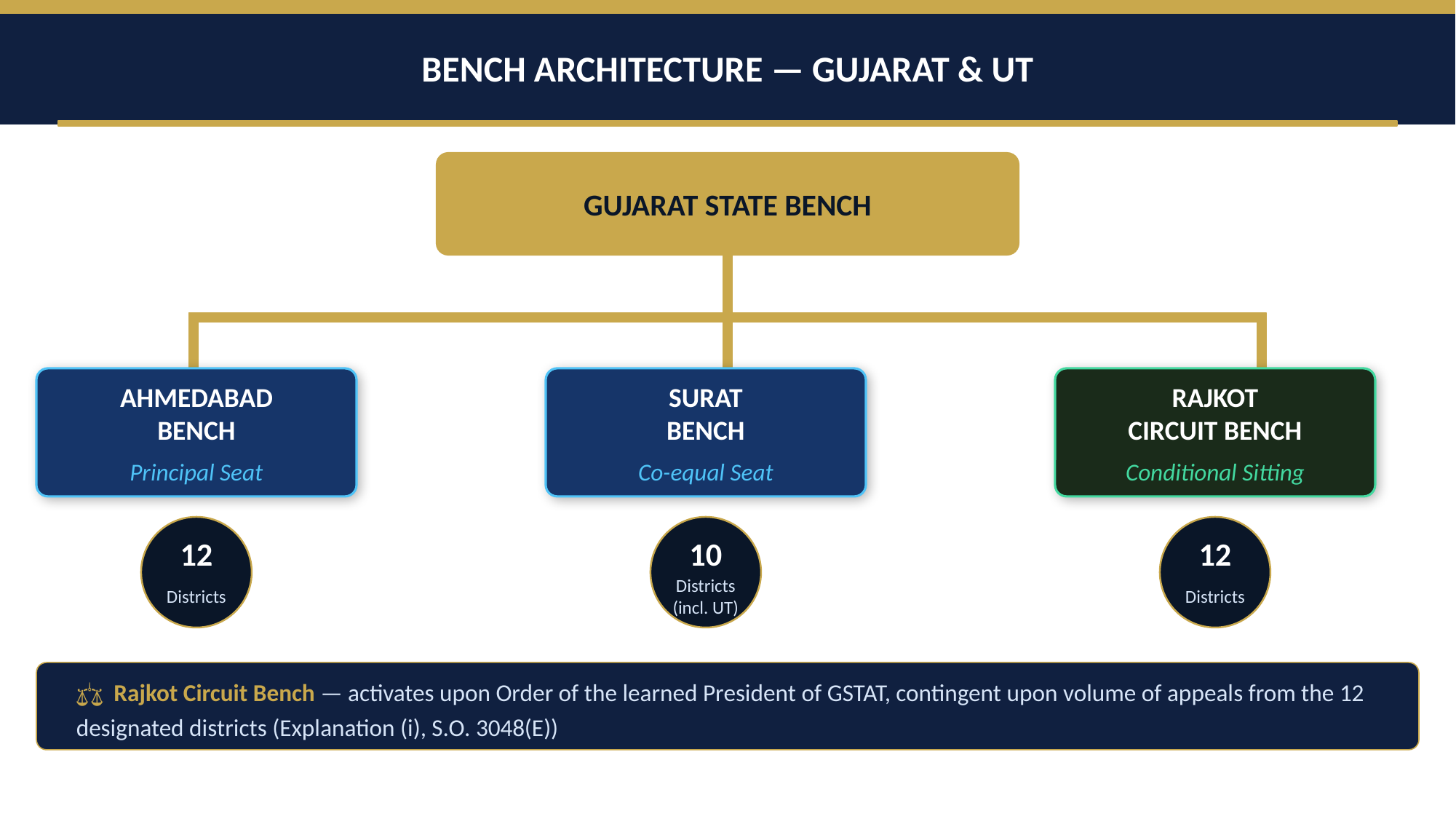

BENCH ARCHITECTURE — GUJARAT & UT

GUJARAT STATE BENCH

AHMEDABAD
BENCH
SURAT
BENCH
RAJKOT
CIRCUIT BENCH
Principal Seat
Co-equal Seat
Conditional Sitting

12

10

12
Districts
Districts
(incl. UT)
Districts

⚖  Rajkot Circuit Bench — activates upon Order of the learned President of GSTAT, contingent upon volume of appeals from the 12 designated districts (Explanation (i), S.O. 3048(E))